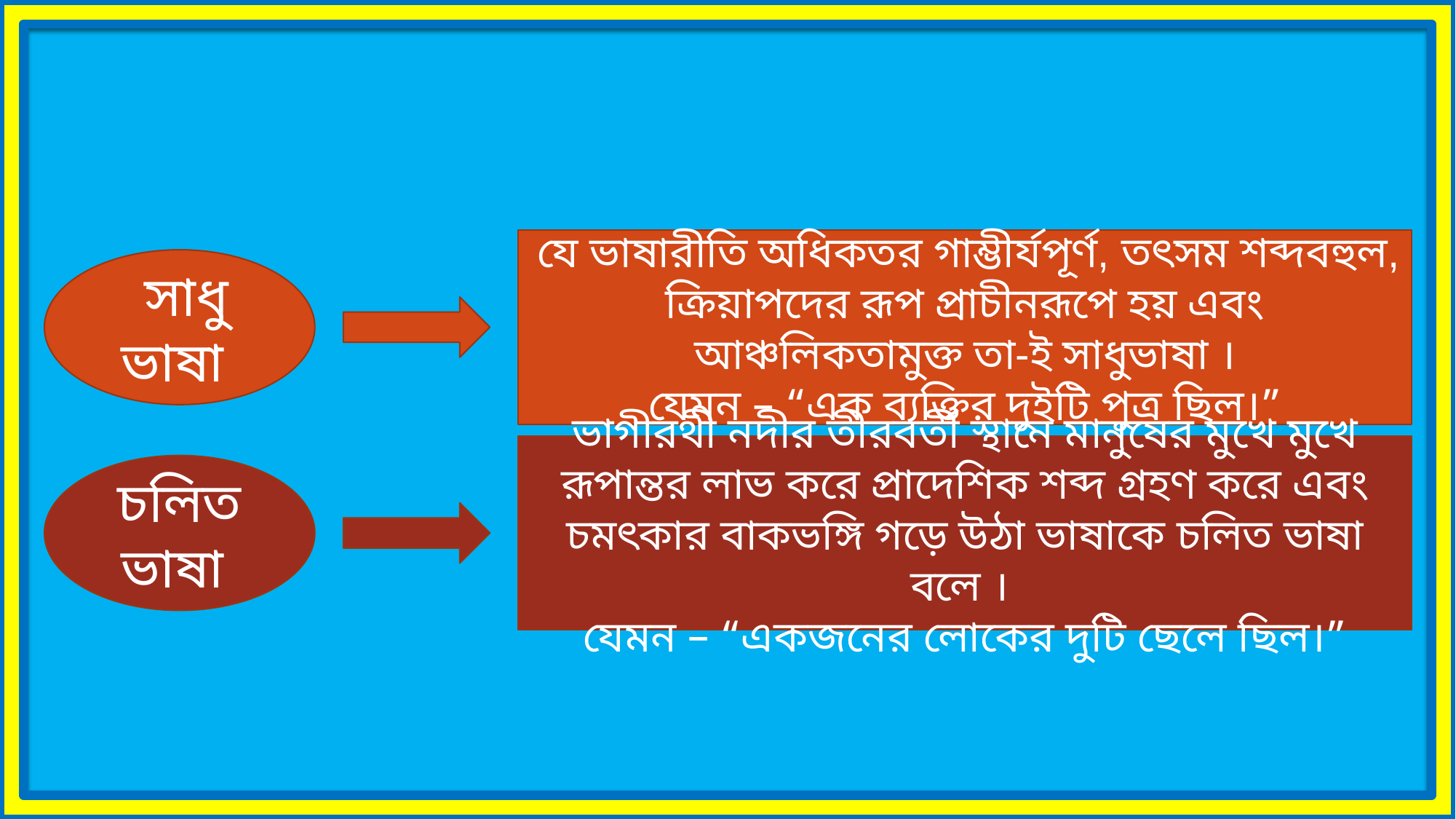

যে ভাষারীতি অধিকতর গাম্ভীর্যপূর্ণ, তৎসম শব্দবহুল, ক্রিয়াপদের রূপ প্রাচীনরূপে হয় এবং আঞ্চলিকতামুক্ত তা-ই সাধুভাষা ।
যেমন – “এক ব্যক্তির দুইটি পুত্র ছিল।”
 সাধু ভাষা

ভাগীরথী নদীর তীরবর্তী স্থানে মানুষের মুখে মুখে রূপান্তর লাভ করে প্রাদেশিক শব্দ গ্রহণ করে এবং চমৎকার বাকভঙ্গি গড়ে উঠা ভাষাকে চলিত ভাষা বলে ।
যেমন – “একজনের লোকের দুটি ছেলে ছিল।”
চলিত ভাষা